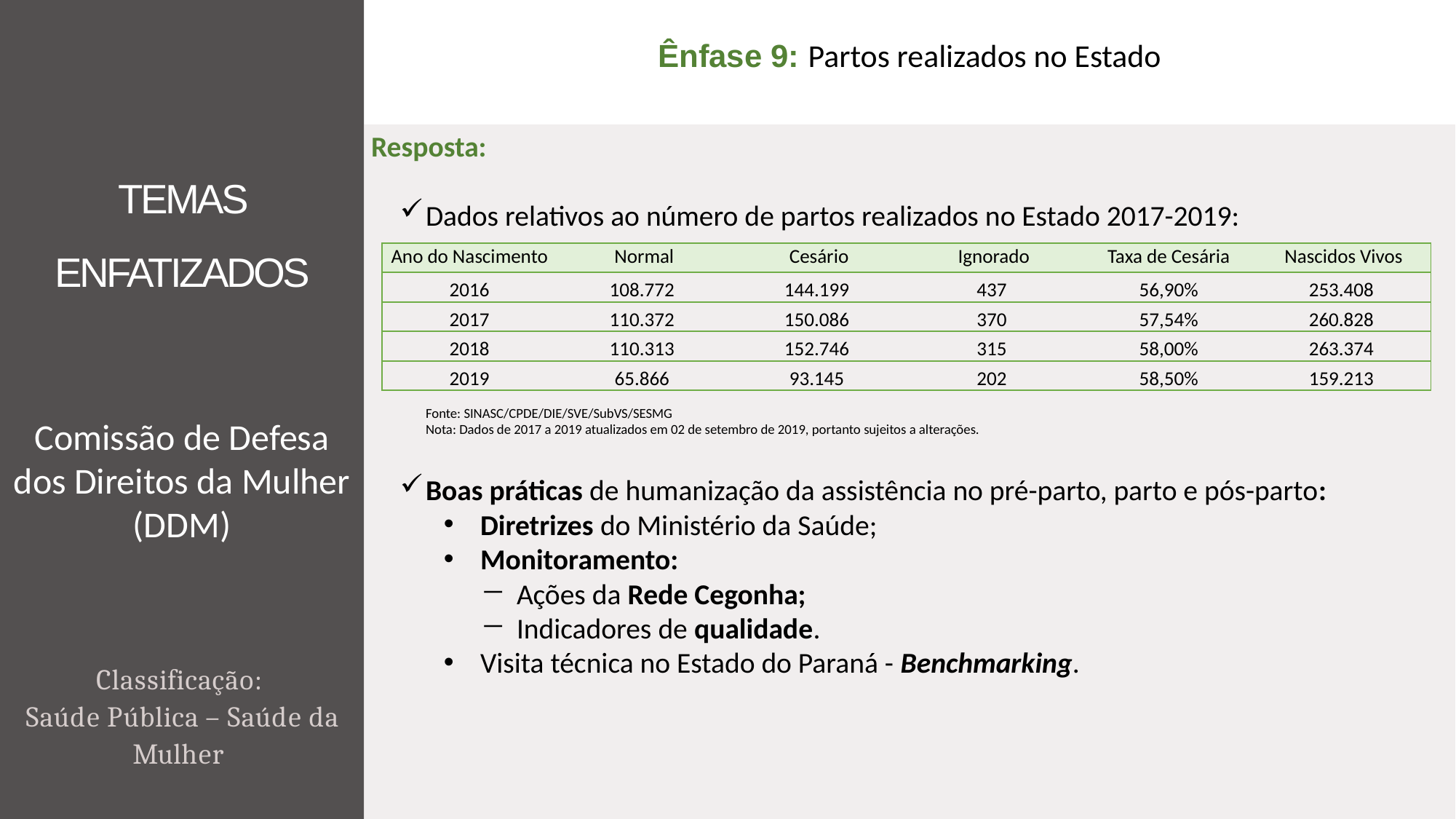

Ênfase 9: Partos realizados no Estado

Resposta:

Dados relativos ao número de partos realizados no Estado 2017-2019:

Fonte: SINASC/CPDE/DIE/SVE/SubVS/SESMG
Nota: Dados de 2017 a 2019 atualizados em 02 de setembro de 2019, portanto sujeitos a alterações.

Boas práticas de humanização da assistência no pré-parto, parto e pós-parto:
Diretrizes do Ministério da Saúde;
Monitoramento:
Ações da Rede Cegonha;
Indicadores de qualidade.
Visita técnica no Estado do Paraná - Benchmarking.

# TEMAS ENFATIZADOS
| Ano do Nascimento | Normal | Cesário | Ignorado | Taxa de Cesária | Nascidos Vivos |
| --- | --- | --- | --- | --- | --- |
| 2016 | 108.772 | 144.199 | 437 | 56,90% | 253.408 |
| 2017 | 110.372 | 150.086 | 370 | 57,54% | 260.828 |
| 2018 | 110.313 | 152.746 | 315 | 58,00% | 263.374 |
| 2019 | 65.866 | 93.145 | 202 | 58,50% | 159.213 |
Comissão de Defesa dos Direitos da Mulher (DDM)
Classificação:
Saúde Pública – Saúde da Mulher